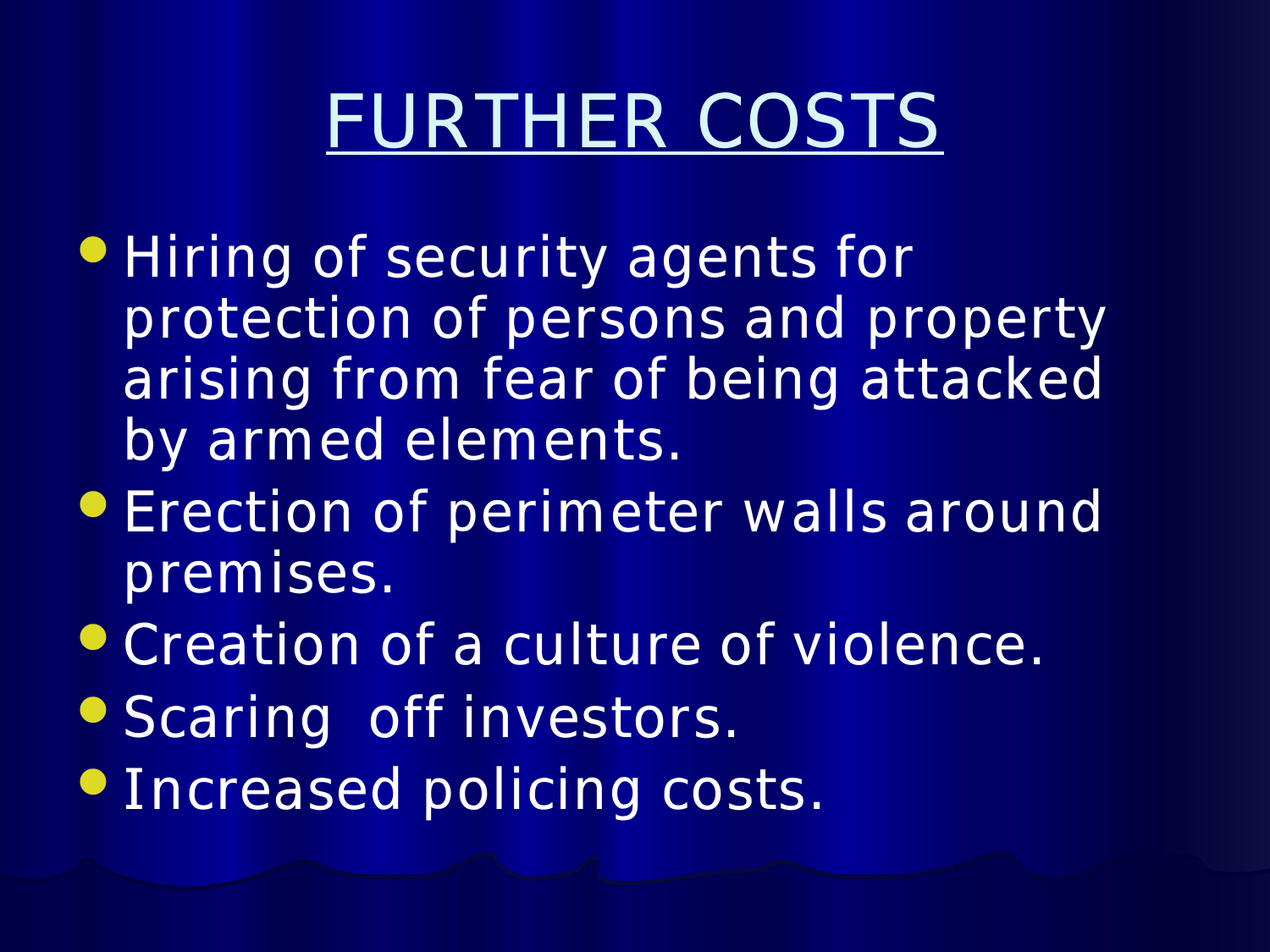

# FURTHER COSTS
Hiring of security agents for protection of persons and property arising from fear of being attacked by armed elements.
Erection of perimeter walls around premises.
Creation of a culture of violence.
Scaring  off investors.
Increased policing costs.